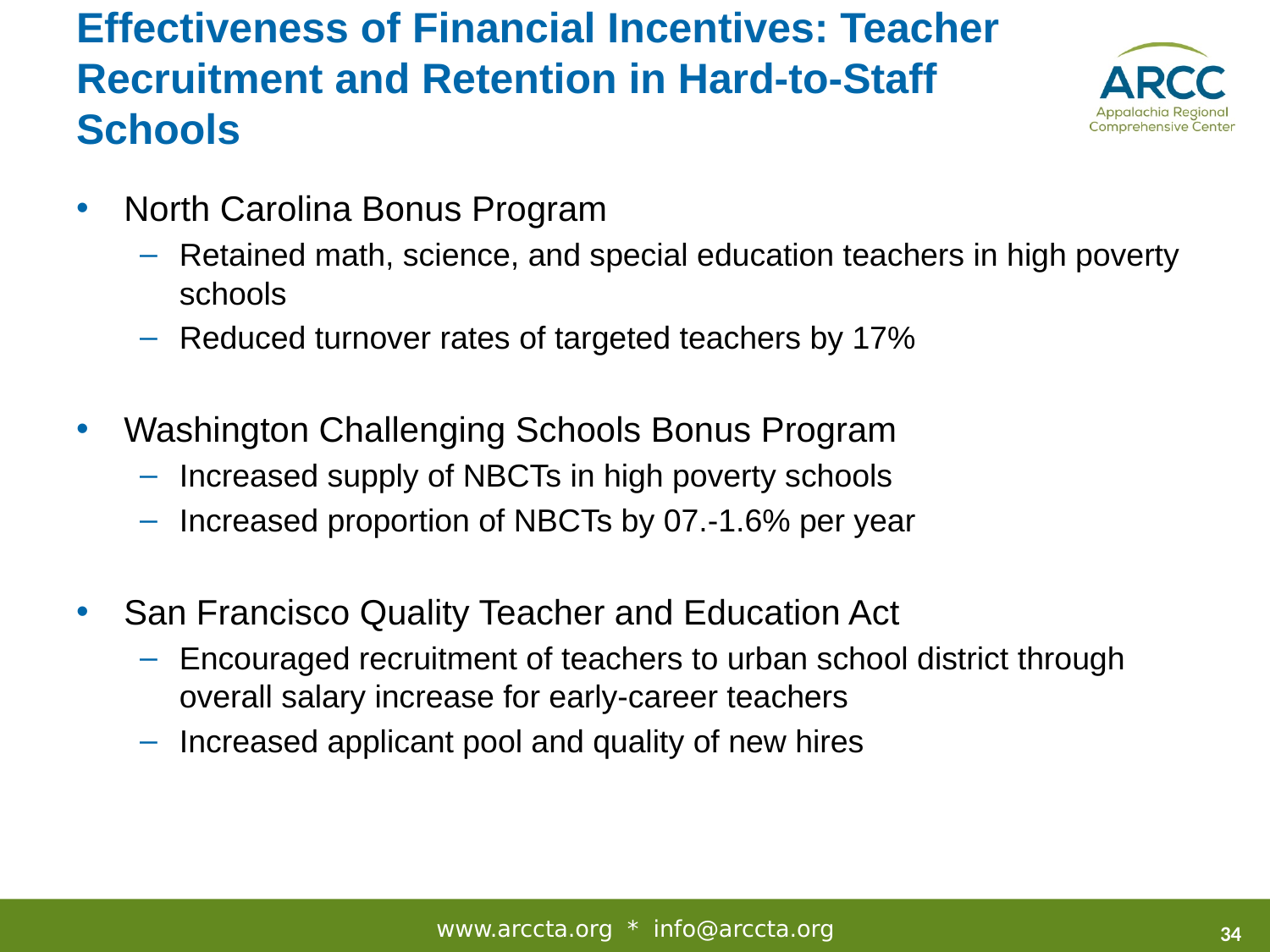

# Effectiveness of Financial Incentives: Teacher Recruitment and Retention in Hard-to-Staff Schools
North Carolina Bonus Program
Retained math, science, and special education teachers in high poverty schools
Reduced turnover rates of targeted teachers by 17%

Washington Challenging Schools Bonus Program
Increased supply of NBCTs in high poverty schools
Increased proportion of NBCTs by 07.-1.6% per year

San Francisco Quality Teacher and Education Act
Encouraged recruitment of teachers to urban school district through overall salary increase for early-career teachers
Increased applicant pool and quality of new hires